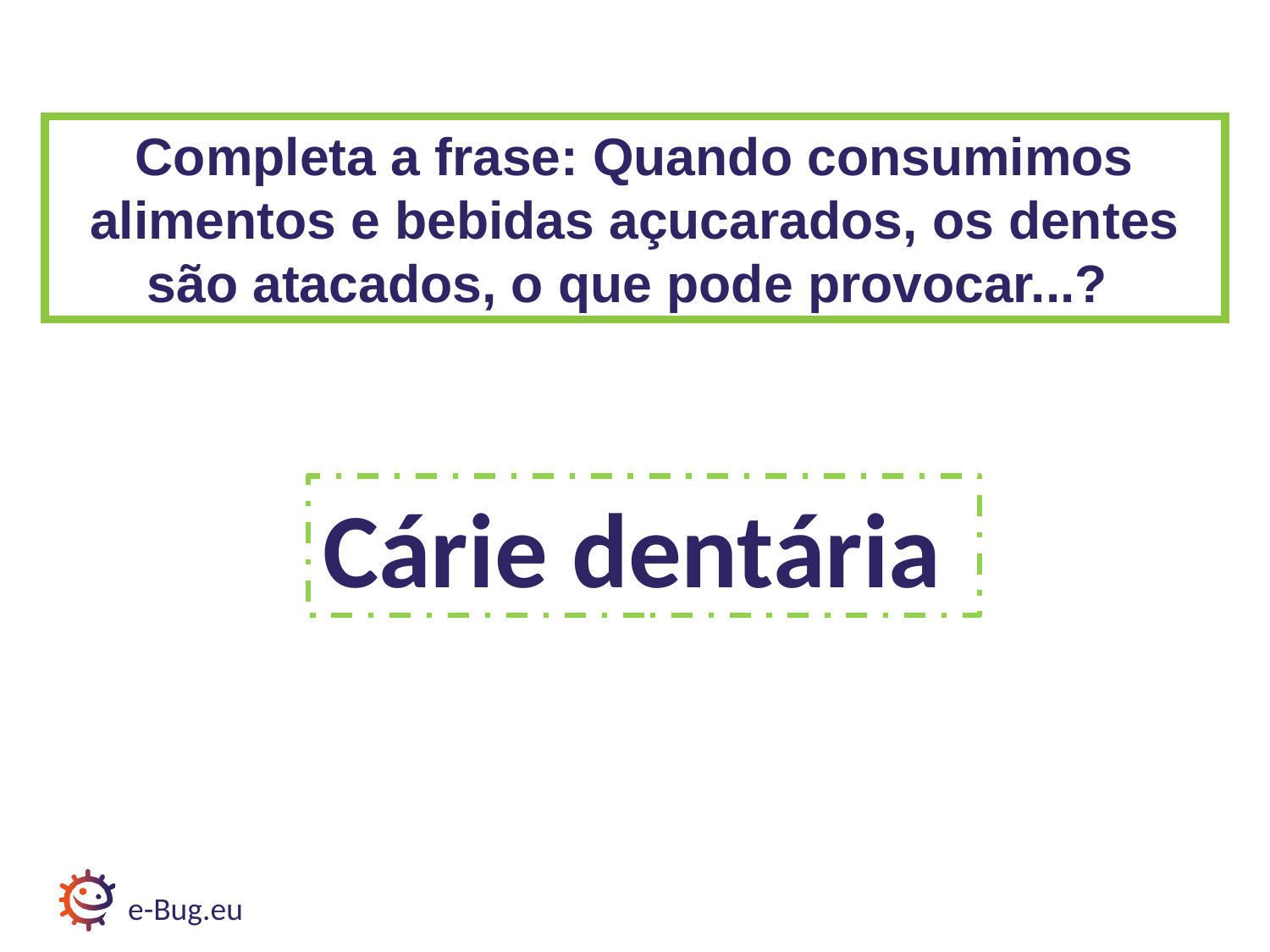

Completa a frase: Quando consumimos alimentos e bebidas açucarados, os dentes são atacados, o que pode provocar...?
Cárie dentária
e-Bug.eu